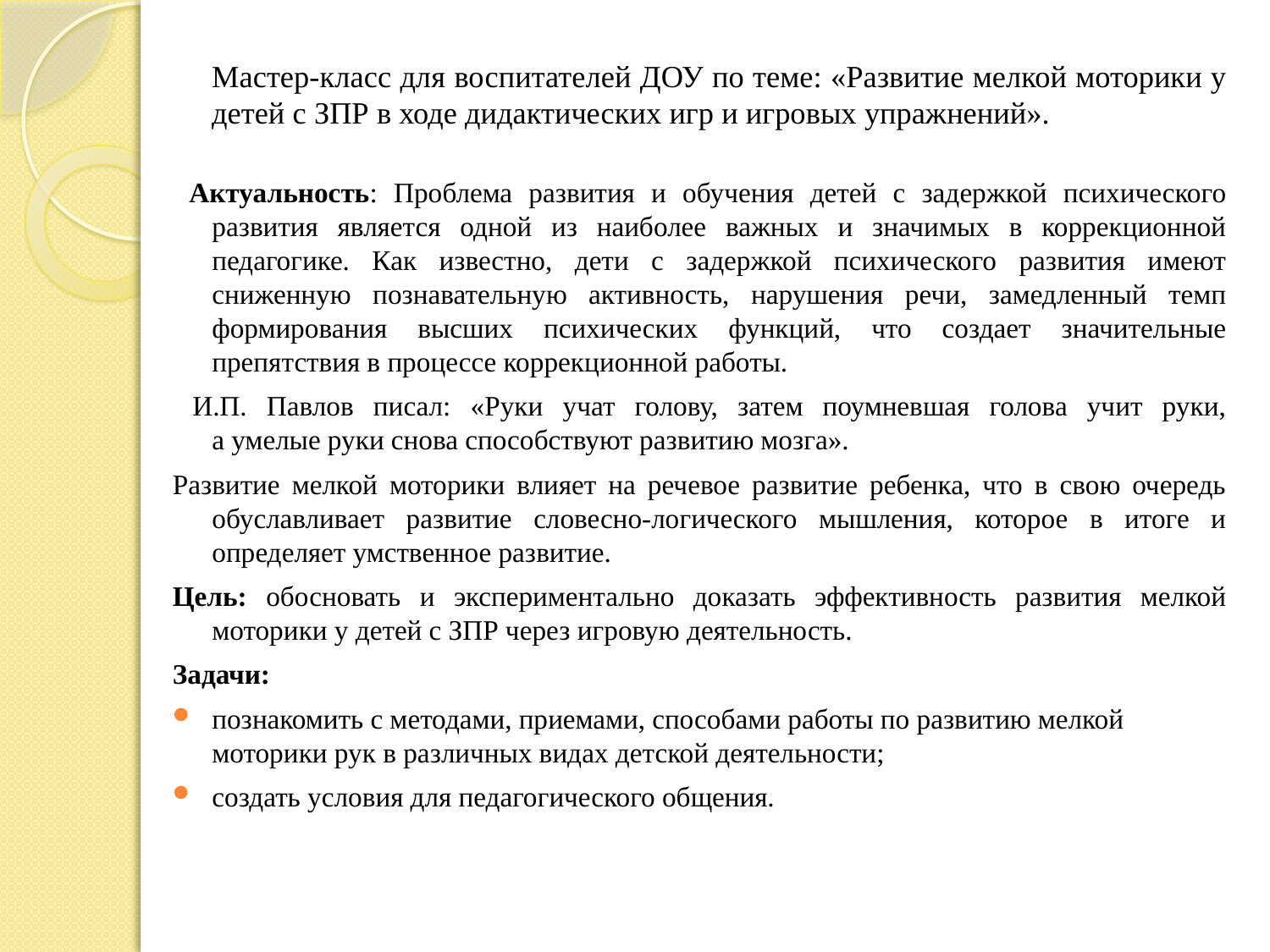

# Мастер-класс для воспитателей ДОУ по теме: «Развитие мелкой моторики у детей с ЗПР в ходе дидактических игр и игровых упражнений».
 Актуальность: Проблема развития и обучения детей с задержкой психического развития является одной из наиболее важных и значимых в коррекционной педагогике. Как известно, дети с задержкой психического развития имеют сниженную познавательную активность, нарушения речи, замедленный темп формирования высших психических функций, что создает значительные препятствия в процессе коррекционной работы.
 И.П. Павлов писал: «Руки учат голову, затем поумневшая голова учит руки,
а умелые руки снова способствуют развитию мозга».
Развитие мелкой моторики влияет на речевое развитие ребенка, что в свою очередь обуславливает развитие словесно-логического мышления, которое в итоге и определяет умственное развитие.
Цель: обосновать и экспериментально доказать эффективность развития мелкой моторики у детей с ЗПР через игровую деятельность.
Задачи:
познакомить с методами, приемами, способами работы по развитию мелкой моторики рук в различных видах детской деятельности;
создать условия для педагогического общения.